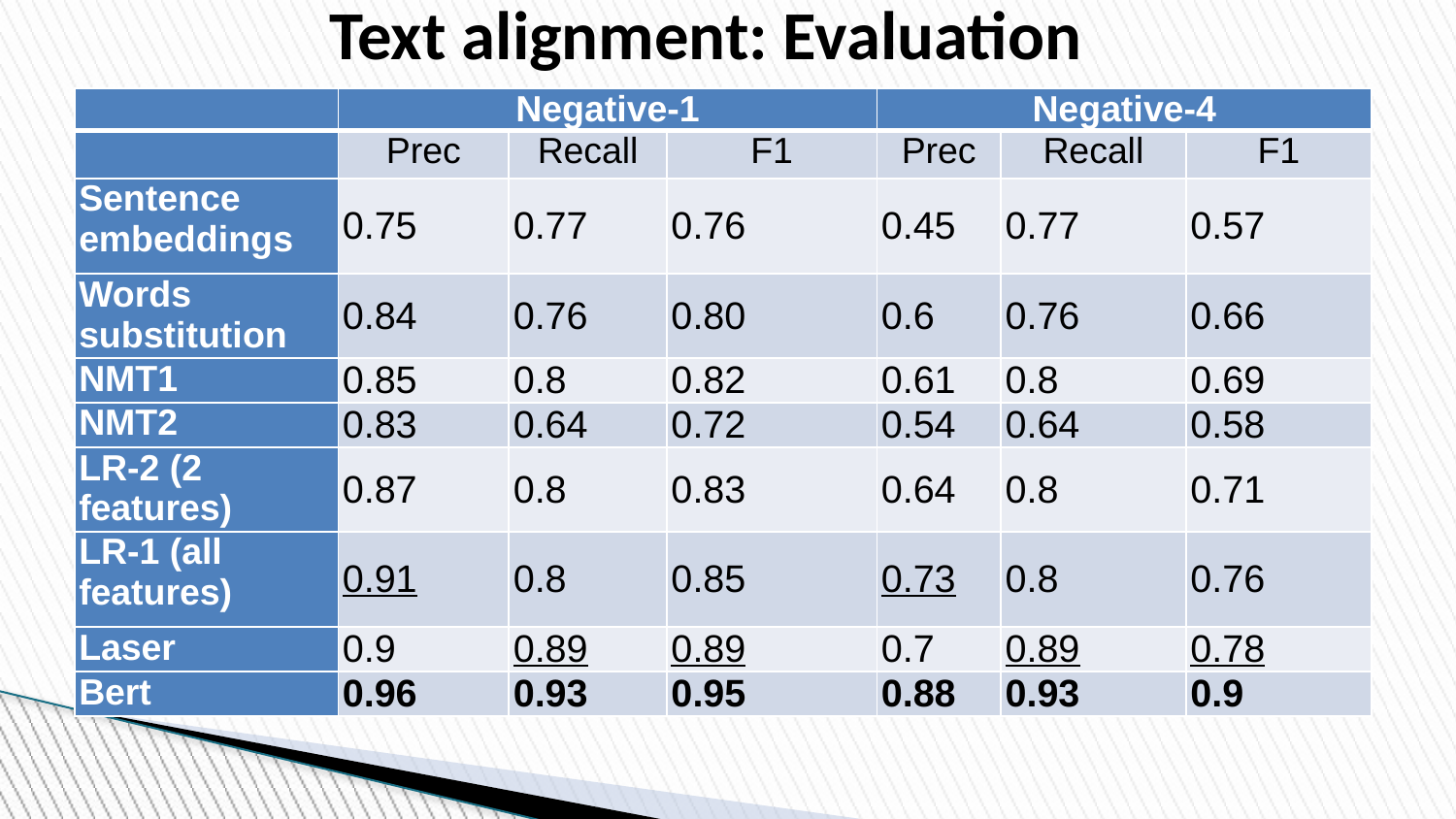

Text alignment: Evaluation
|  | Negative-1 |  |  | Negative-4 |  |  |
| --- | --- | --- | --- | --- | --- | --- |
|  | Prec | Recall | F1 | Prec | Recall | F1 |
| Sentence embeddings | 0.75 | 0.77 | 0.76 | 0.45 | 0.77 | 0.57 |
| Words substitution | 0.84 | 0.76 | 0.80 | 0.6 | 0.76 | 0.66 |
| NMT1 | 0.85 | 0.8 | 0.82 | 0.61 | 0.8 | 0.69 |
| NMT2 | 0.83 | 0.64 | 0.72 | 0.54 | 0.64 | 0.58 |
| LR-2 (2 features) | 0.87 | 0.8 | 0.83 | 0.64 | 0.8 | 0.71 |
| LR-1 (all features) | 0.91 | 0.8 | 0.85 | 0.73 | 0.8 | 0.76 |
| Laser | 0.9 | 0.89 | 0.89 | 0.7 | 0.89 | 0.78 |
| Bert | 0.96 | 0.93 | 0.95 | 0.88 | 0.93 | 0.9 |